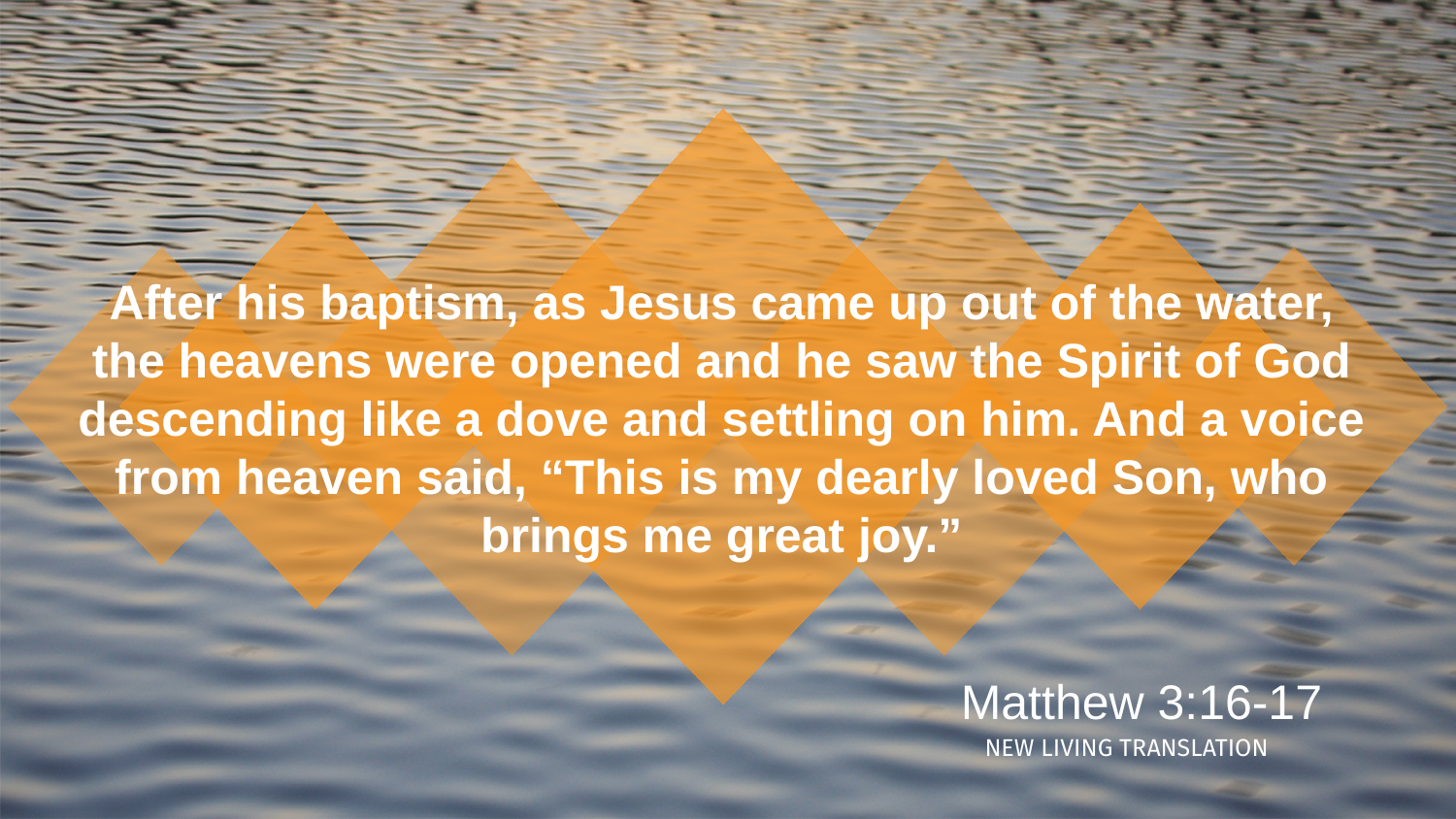

After his baptism, as Jesus came up out of the water, the heavens were opened and he saw the Spirit of God descending like a dove and settling on him. And a voice from heaven said, “This is my dearly loved Son, who brings me great joy.”
Matthew 3:16-17
NEW LIVING TRANSLATION